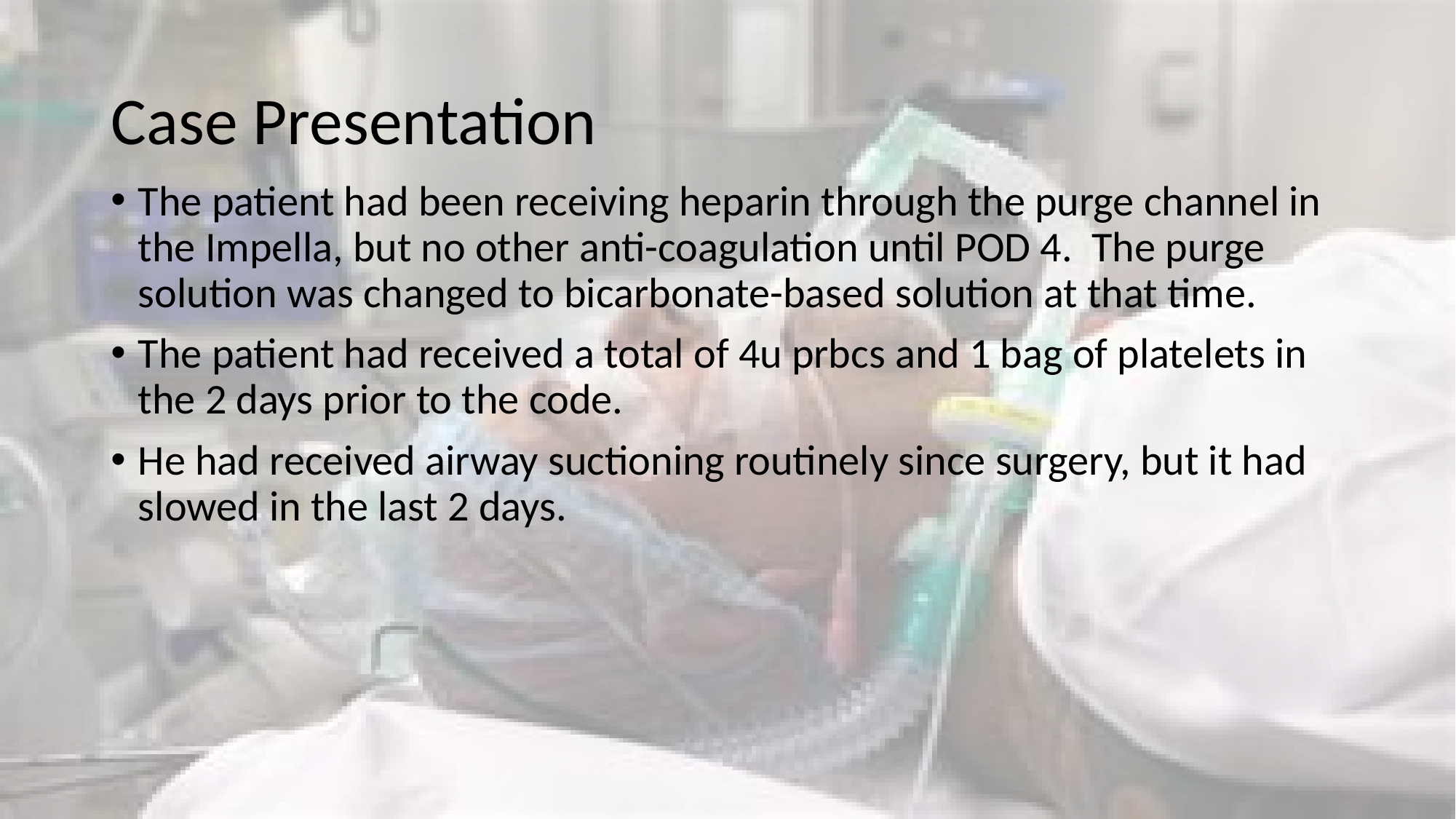

# Case Presentation
The patient had been receiving heparin through the purge channel in the Impella, but no other anti-coagulation until POD 4.  The purge solution was changed to bicarbonate-based solution at that time.
The patient had received a total of 4u prbcs and 1 bag of platelets in the 2 days prior to the code.
He had received airway suctioning routinely since surgery, but it had slowed in the last 2 days.